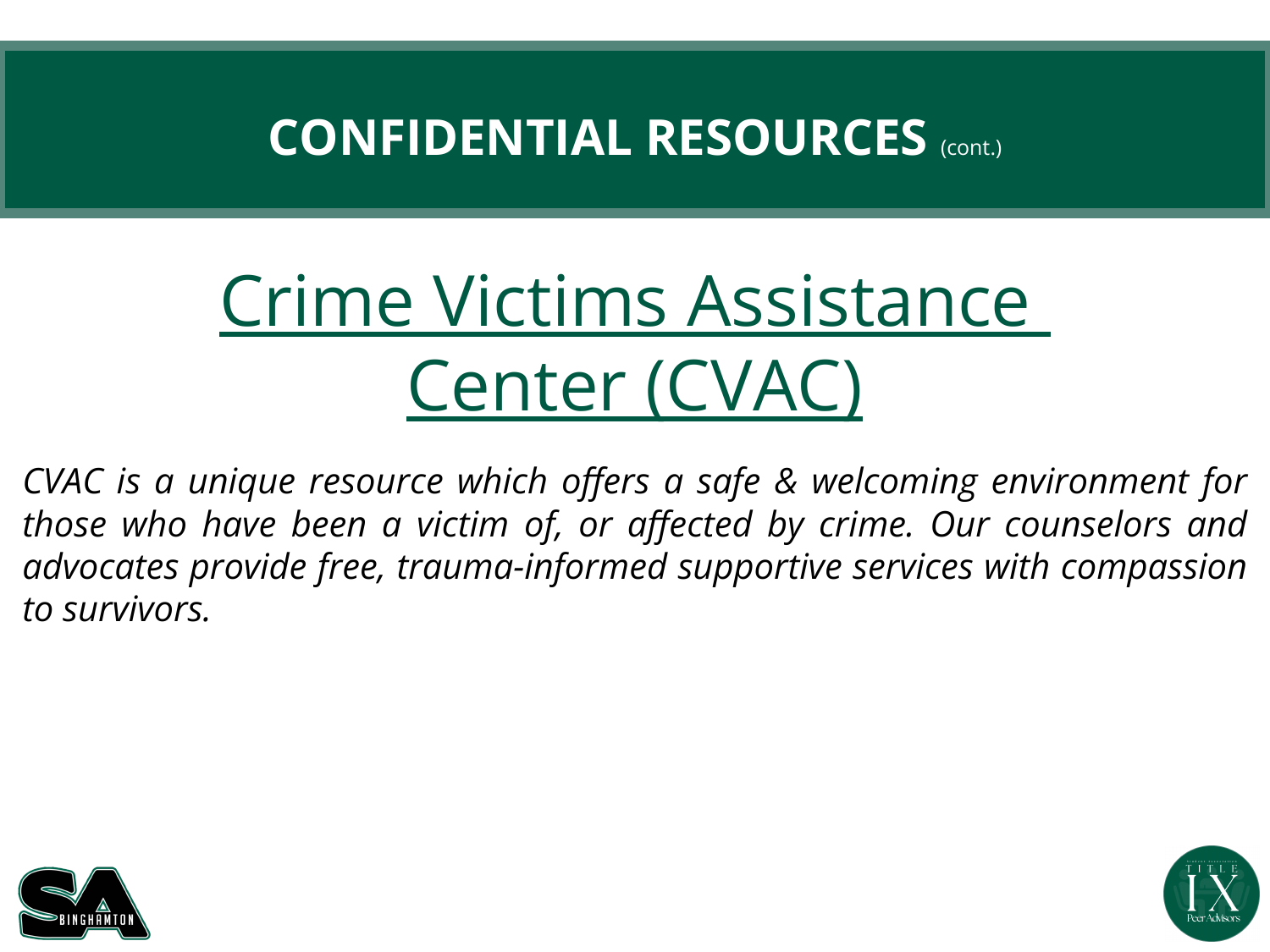

# CONFIDENTIAL RESOURCES (cont.)
Crime Victims Assistance
Center (CVAC)

CVAC is a unique resource which offers a safe & welcoming environment for those who have been a victim of, or affected by crime. Our counselors and advocates provide free, trauma-informed supportive services with compassion to survivors.